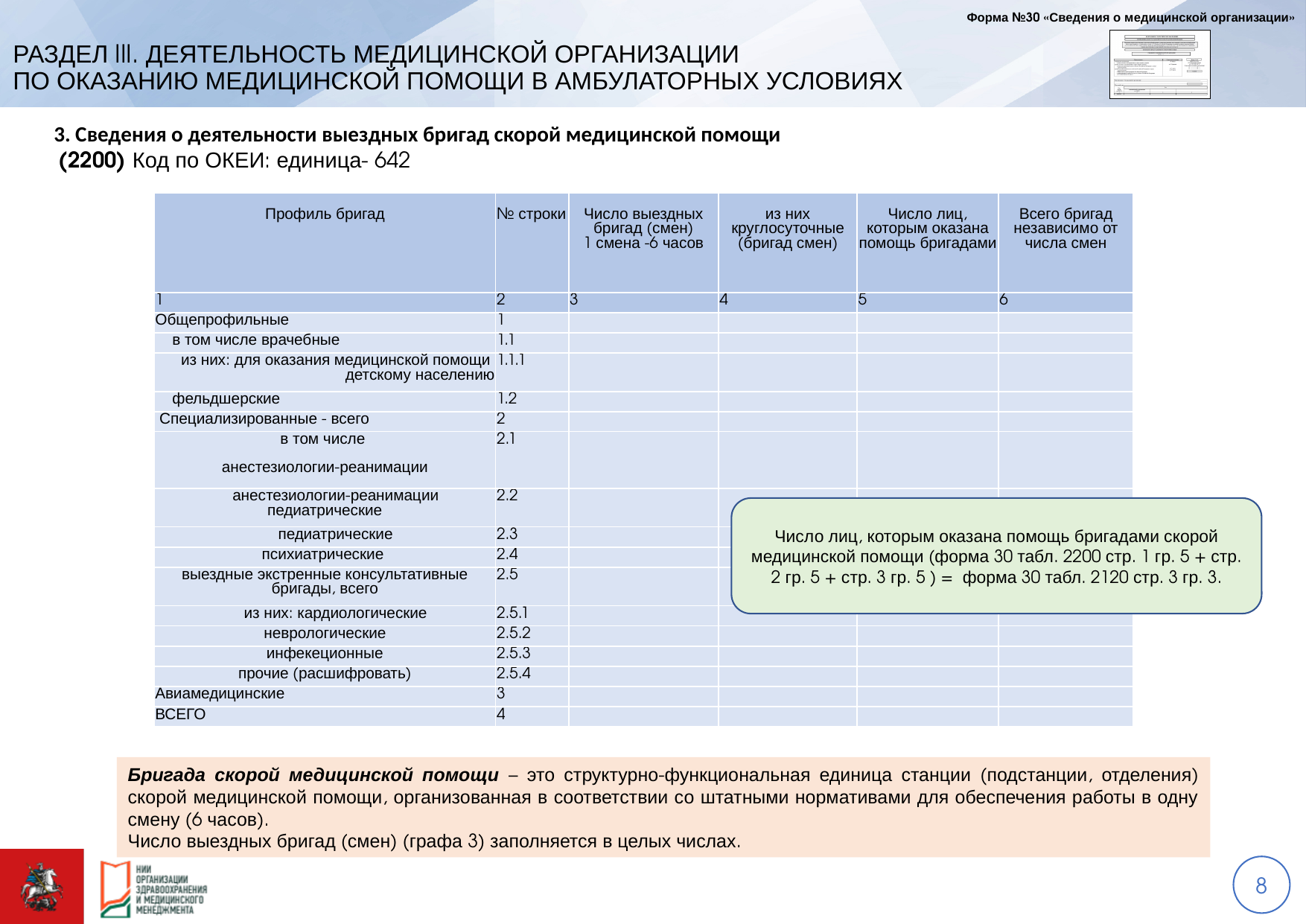

Форма №30 «Сведения о медицинской организации»
# РАЗДЕЛ III. ДЕЯТЕЛЬНОСТЬ МЕДИЦИНСКОЙ ОРГАНИЗАЦИИ ПО ОКАЗАНИЮ медицинской ПОМОЩИ В амбулаторных УСЛОВИЯХ

3. Сведения о деятельности выездных бригад скорой медицинской помощи
 (2200) Код по ОКЕИ: единица- 642

| Профиль бригад | № строки | Число выездных бригад (смен) 1 смена -6 часов | из них круглосуточные (бригад смен) | Число лиц, которым оказана помощь бригадами | Всего бригад независимо от числа смен |
| --- | --- | --- | --- | --- | --- |
| 1 | 2 | 3 | 4 | 5 | 6 |
| Общепрофильные | 1 |  |  |  |  |
| в том числе врачебные | 1.1 |  |  |  |  |
| из них: для оказания медицинской помощи детскому населению | 1.1.1 |  |  |  |  |
| фельдшерские | 1.2 |  |  |  |  |
| Специализированные - всего | 2 |  |  |  |  |
| в том числе анестезиологии-реанимации | 2.1 |  |  |  |  |
| анестезиологии-реанимации педиатрические | 2.2 |  |  |  |  |
| педиатрические | 2.3 |  |  |  |  |
| психиатрические | 2.4 |  |  |  |  |
| выездные экстренные консультативные бригады, всего | 2.5 |  |  |  |  |
| из них: кардиологические | 2.5.1 |  |  |  |  |
| неврологические | 2.5.2 |  |  |  |  |
| инфекеционные | 2.5.3 |  |  |  |  |
| прочие (расшифровать) | 2.5.4 |  |  |  |  |
| Авиамедицинские | 3 |  |  |  |  |
| ВСЕГО | 4 |  |  |  |  |
Число лиц, которым оказана помощь бригадами скорой медицинской помощи (форма 30 табл. 2200 стр. 1 гр. 5 + стр. 2 гр. 5 + стр. 3 гр. 5 ) =  форма 30 табл. 2120 стр. 3 гр. 3.
Бригада скорой медицинской помощи – это структурно-функциональная единица станции (подстанции, отделения) скорой медицинской помощи, организованная в соответствии со штатными нормативами для обеспечения работы в одну смену (6 часов).
Число выездных бригад (смен) (графа 3) заполняется в целых числах.